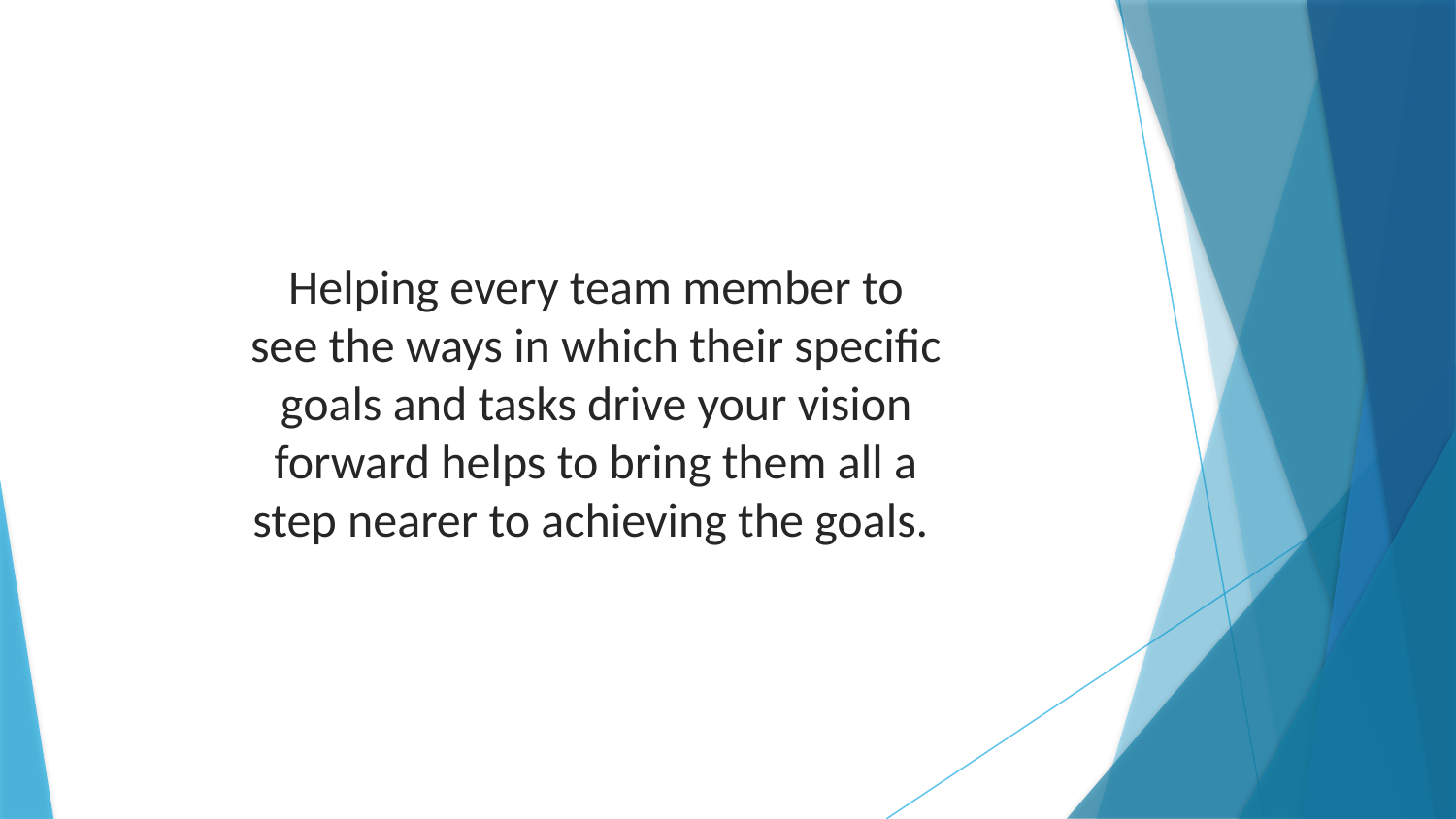

Helping every team member to see the ways in which their specific goals and tasks drive your vision forward helps to bring them all a step nearer to achieving the goals.